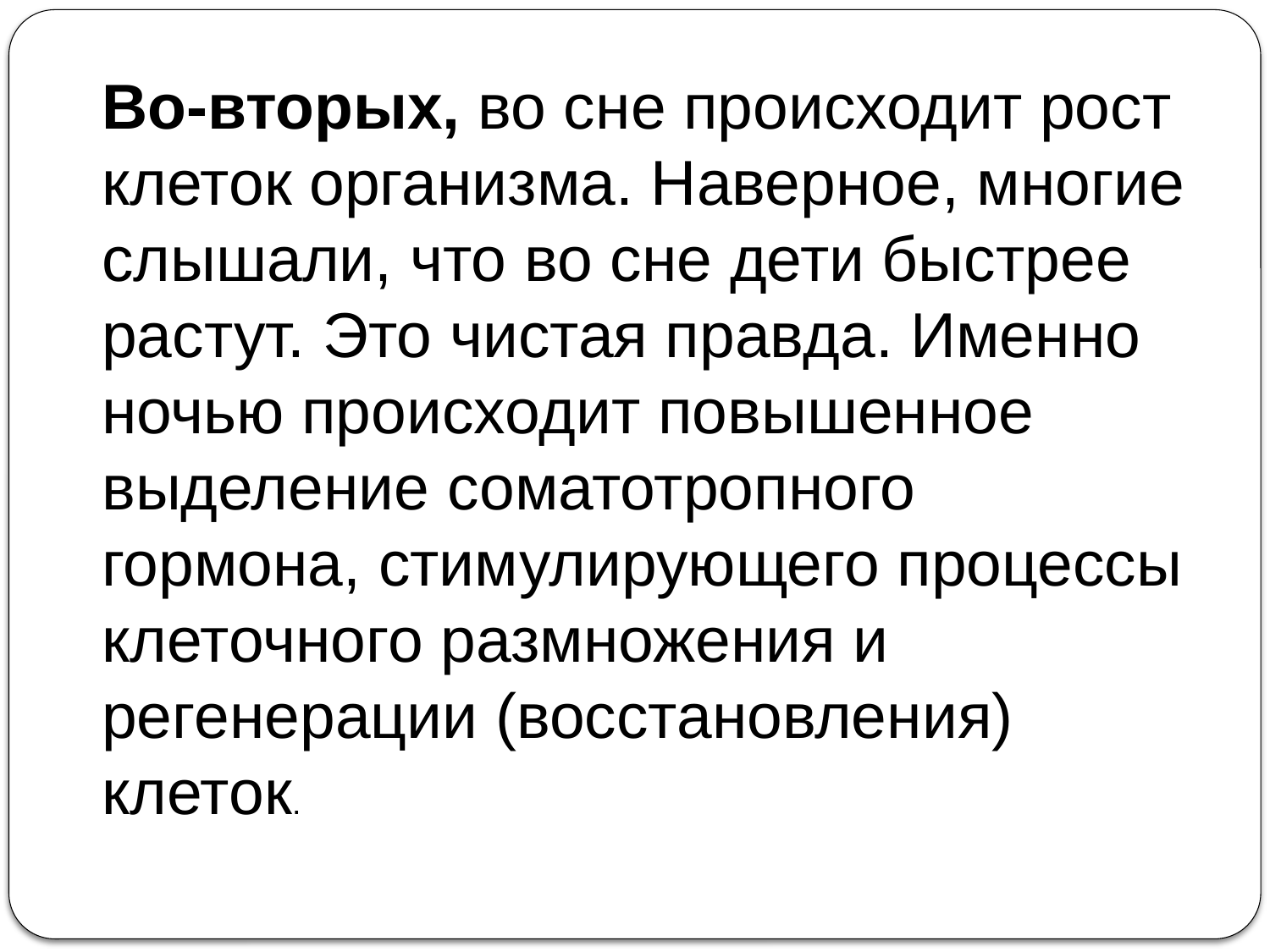

Во-вторых, во сне происходит рост клеток организма. Наверное, многие слышали, что во сне дети быстрее растут. Это чистая правда. Именно ночью происходит повышенное выделение соматотропного гормона, стимулирующего процессы клеточного размножения и регенерации (восстановления) клеток.